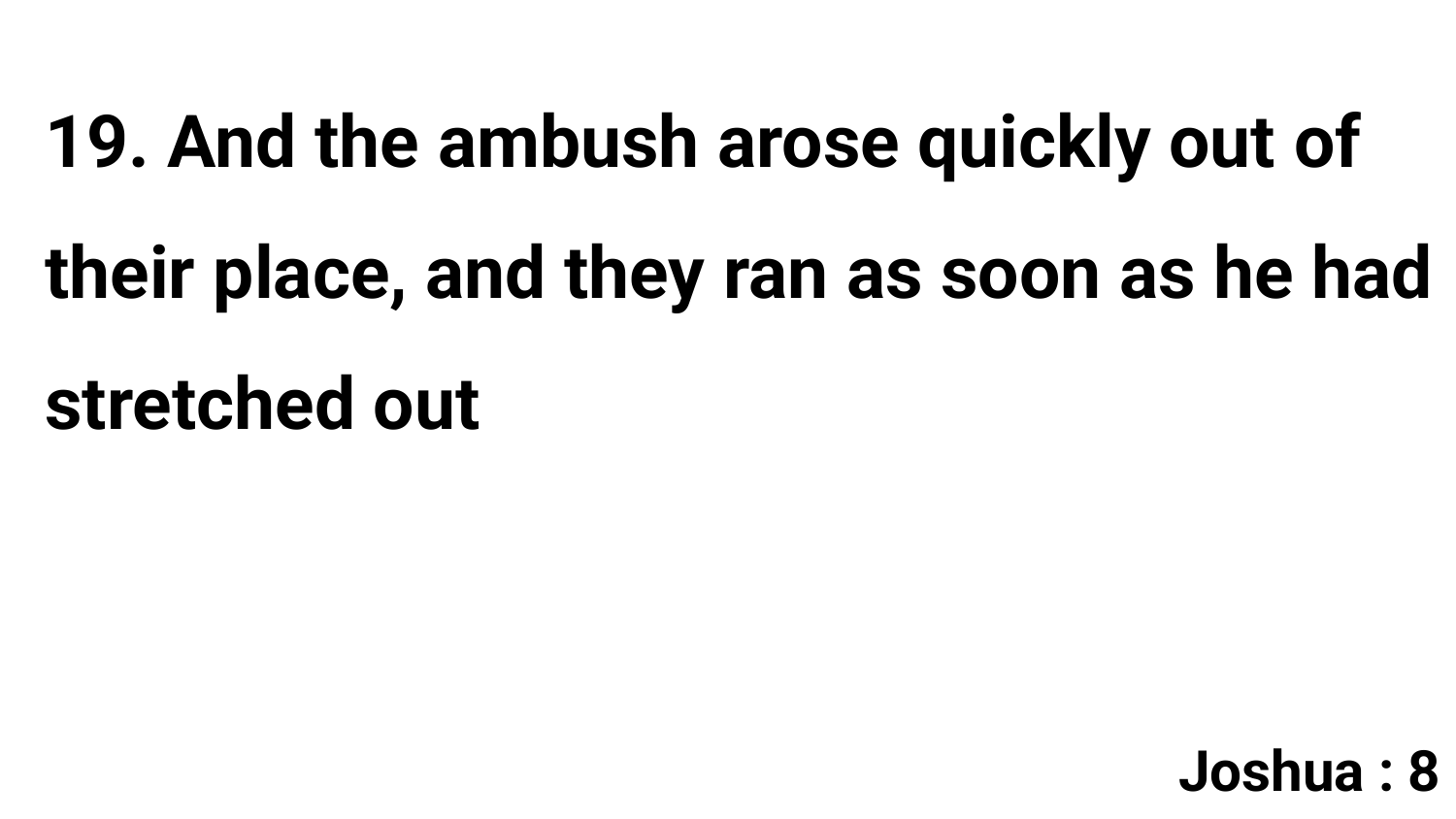

19. And the ambush arose quickly out of their place, and they ran as soon as he had stretched out
Joshua : 8